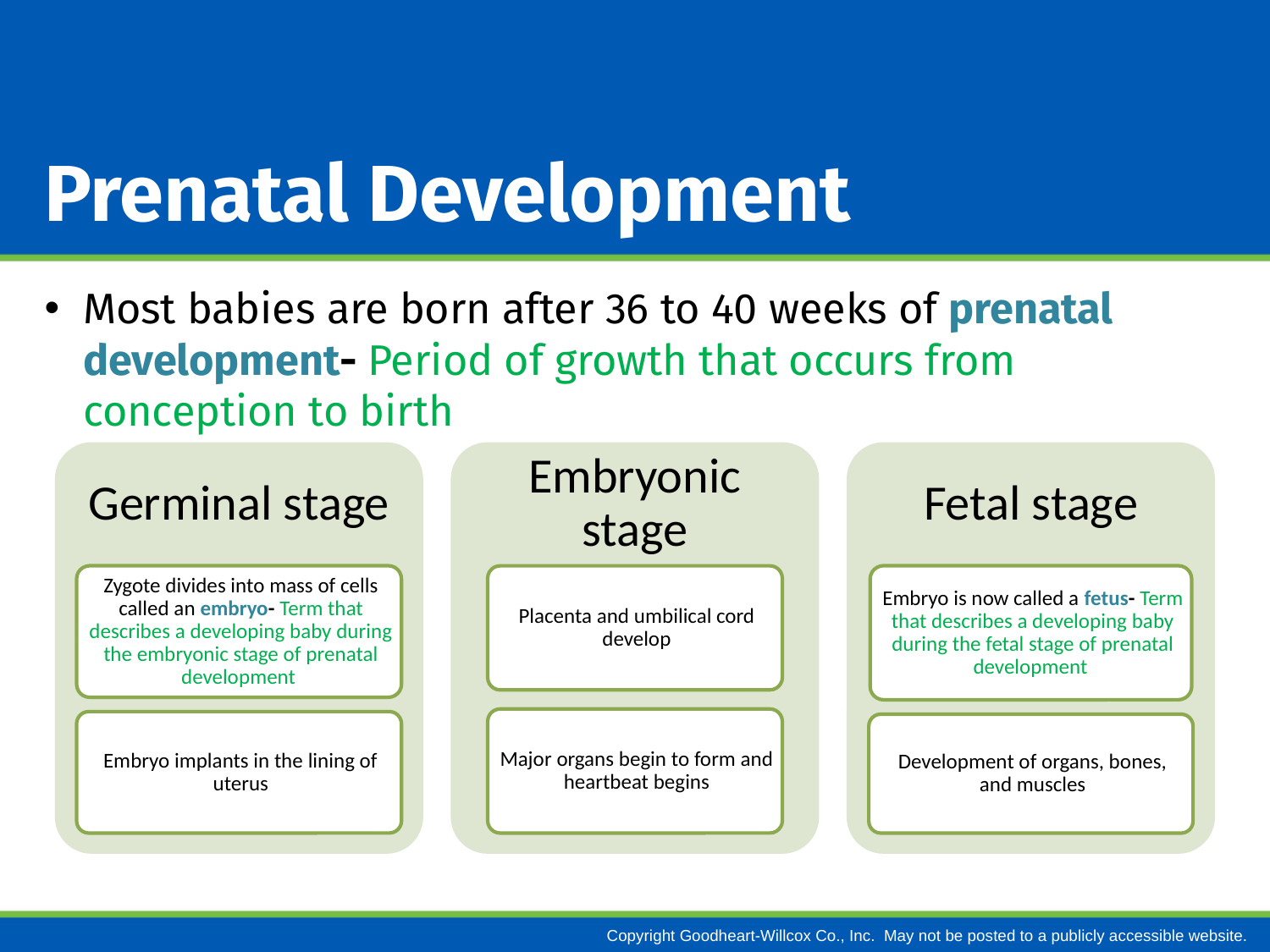

# Prenatal Development
Most babies are born after 36 to 40 weeks of prenatal development- Period of growth that occurs from conception to birth
Germinal stage
Zygote divides into mass of cells called an embryo- Term that describes a developing baby during the embryonic stage of prenatal development
Embryo implants in the lining of uterus
Embryonic stage
Placenta and umbilical cord develop
Major organs begin to form and heartbeat begins
Fetal stage
Embryo is now called a fetus- Term that describes a developing baby during the fetal stage of prenatal development
Development of organs, bones, and muscles